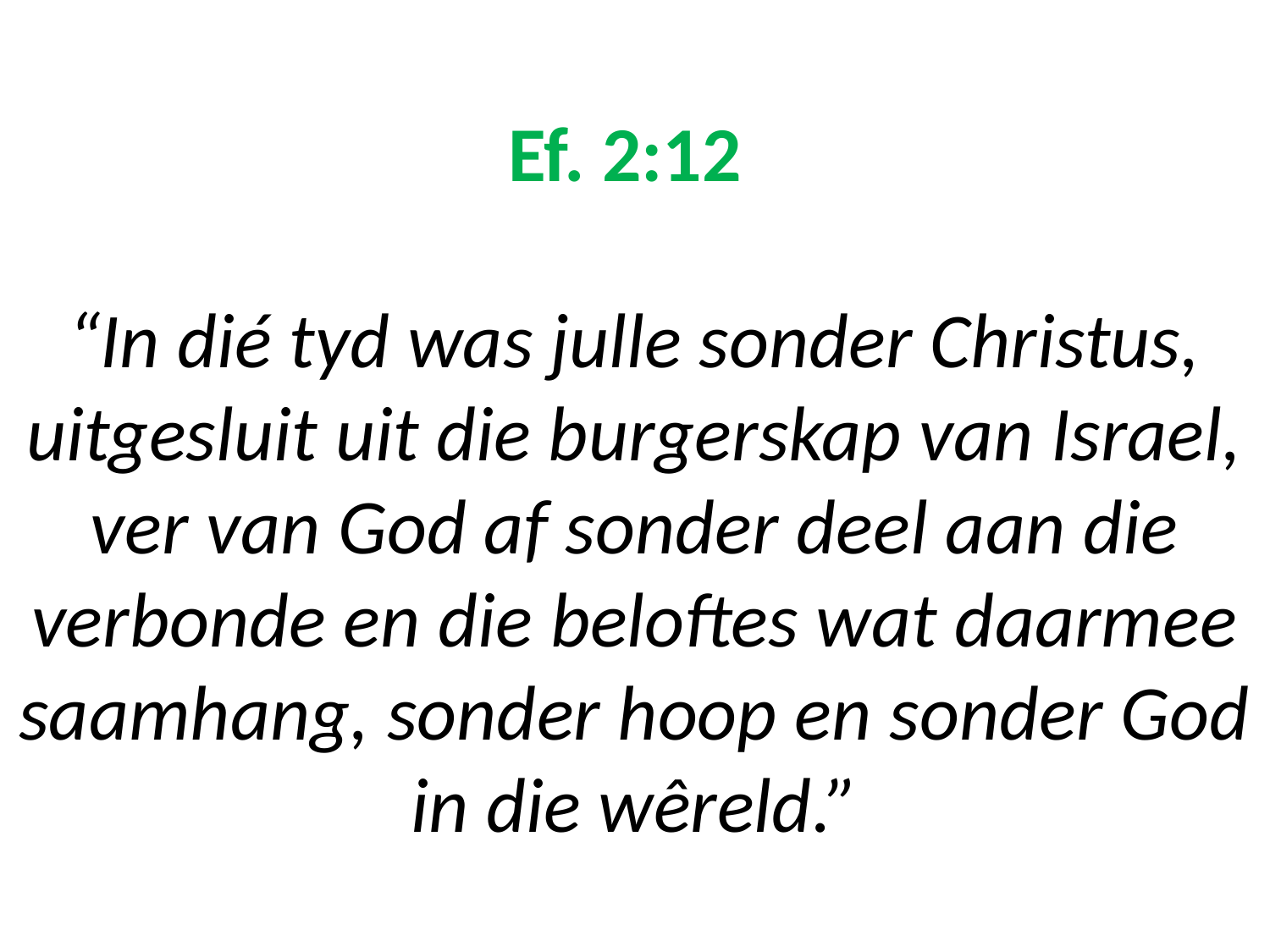

# Ef. 2:12 “In dié tyd was julle sonder Christus, uitgesluit uit die burgerskap van Israel, ver van God af sonder deel aan die verbonde en die beloftes wat daarmee saamhang, sonder hoop en sonder God in die wêreld.”